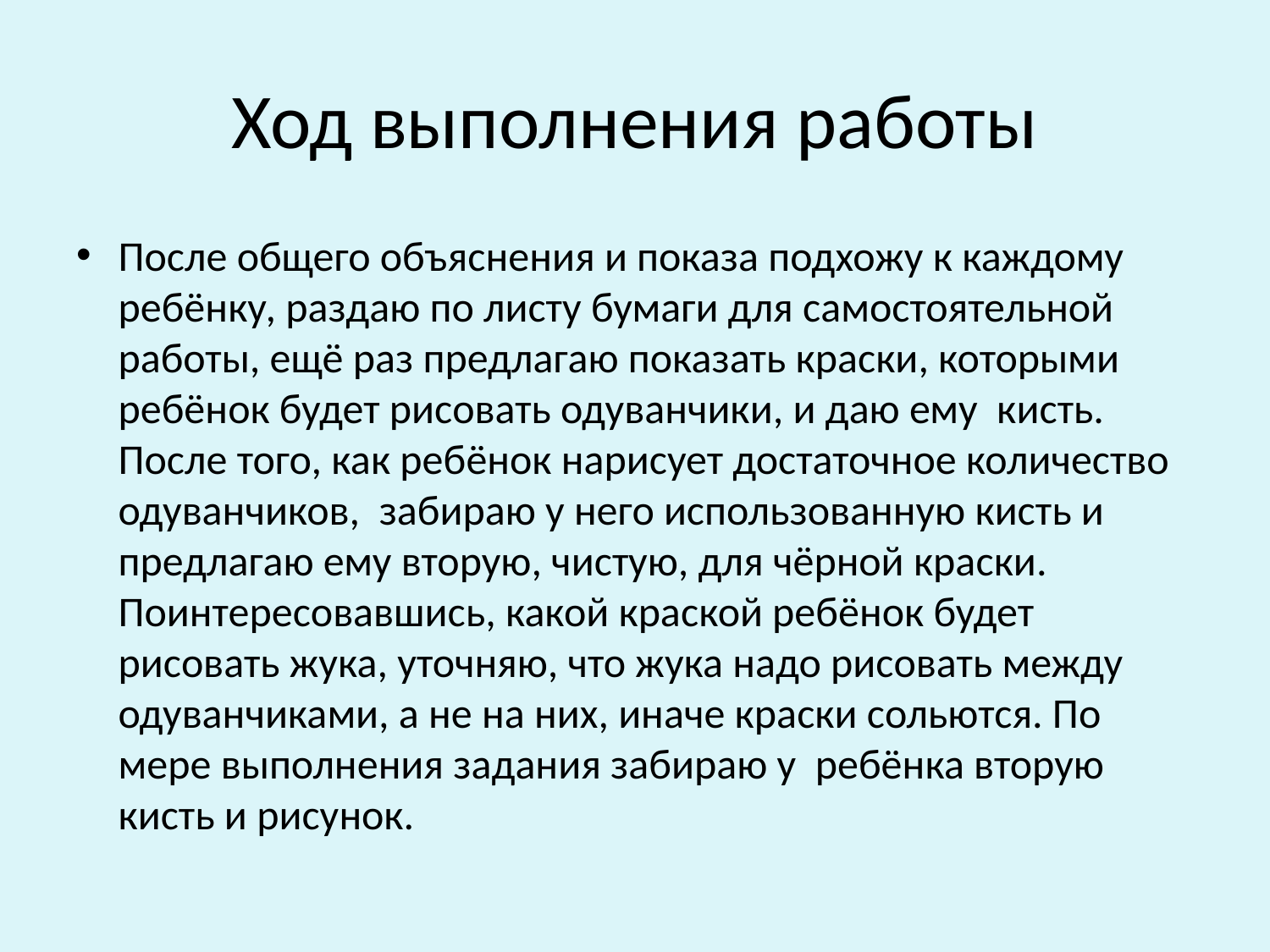

# Ход выполнения работы
После общего объяснения и показа подхожу к каждому ребёнку, раздаю по листу бумаги для самостоятельной работы, ещё раз предлагаю показать краски, которыми ребёнок будет рисовать одуванчики, и даю ему  кисть. После того, как ребёнок нарисует достаточное количество одуванчиков,  забираю у него использованную кисть и предлагаю ему вторую, чистую, для чёрной краски. Поинтересовавшись, какой краской ребёнок будет рисовать жука, уточняю, что жука надо рисовать между одуванчиками, а не на них, иначе краски сольются. По мере выполнения задания забираю у  ребёнка вторую кисть и рисунок.